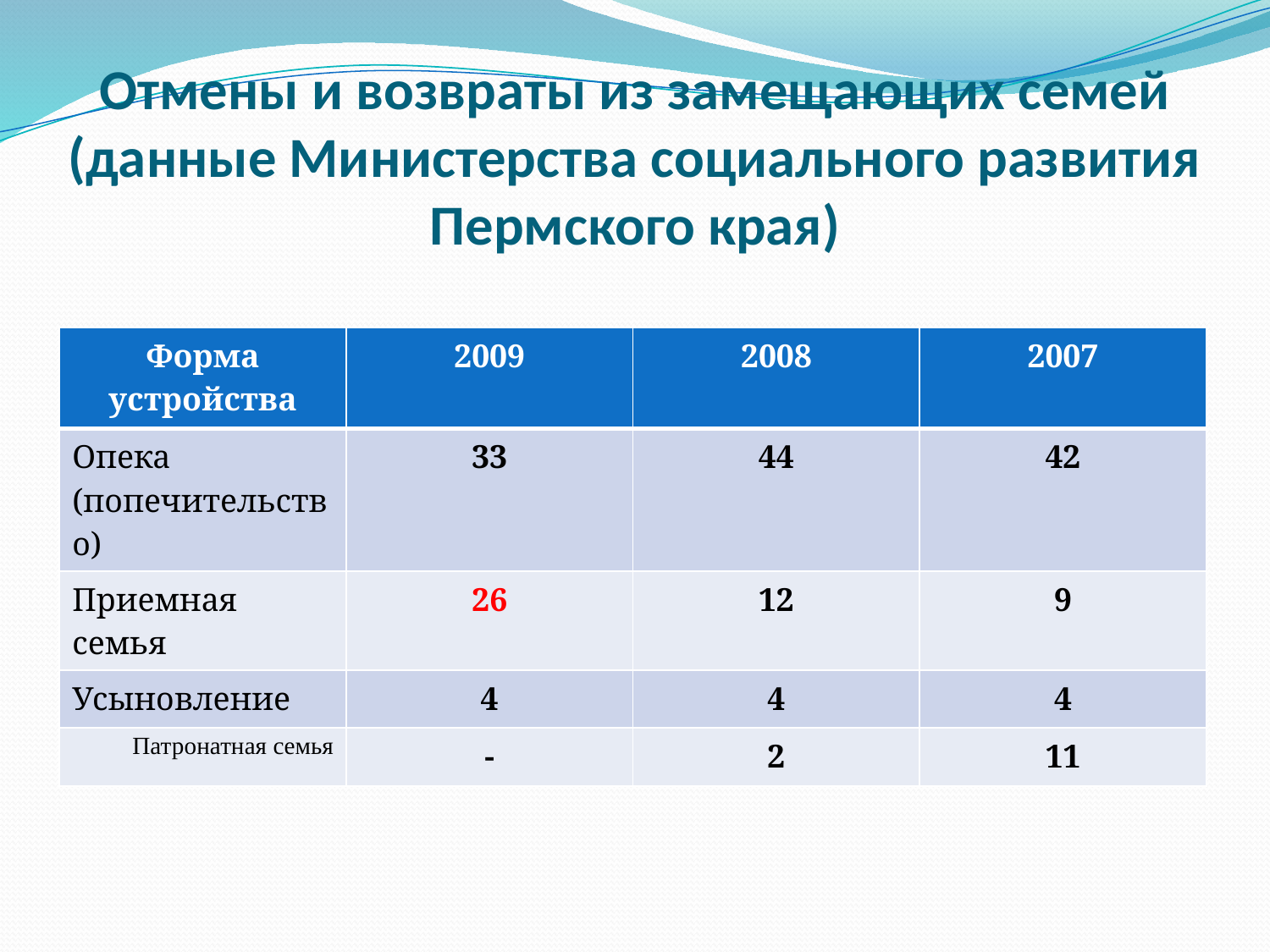

# Отмены и возвраты из замещающих семей (данные Министерства социального развития Пермского края)
| Форма устройства | 2009 | 2008 | 2007 |
| --- | --- | --- | --- |
| Опека (попечительство) | 33 | 44 | 42 |
| Приемная семья | 26 | 12 | 9 |
| Усыновление | 4 | 4 | 4 |
| Патронатная семья | - | 2 | 11 |